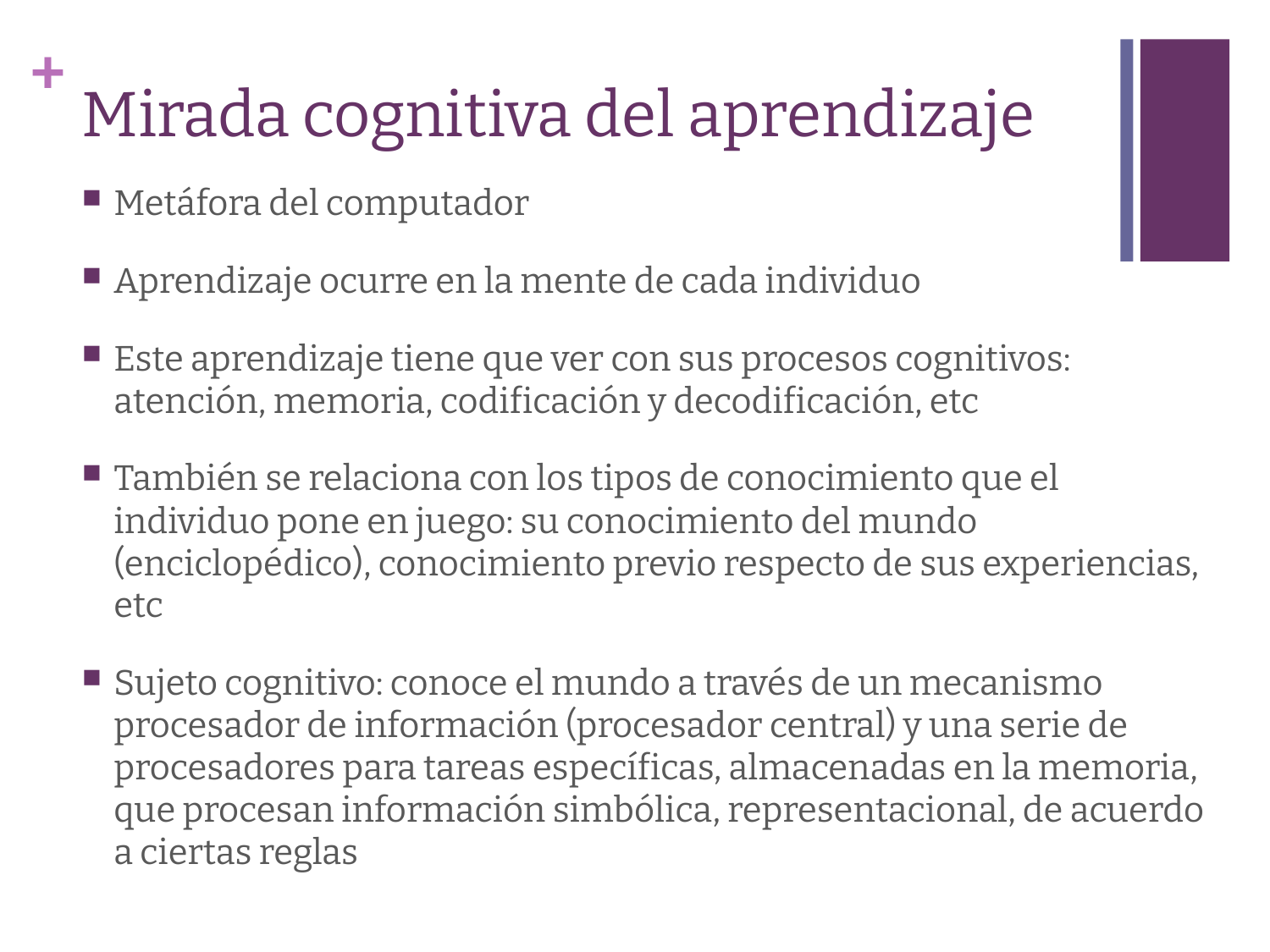

# Mirada cognitiva del aprendizaje
Metáfora del computador
Aprendizaje ocurre en la mente de cada individuo
Este aprendizaje tiene que ver con sus procesos cognitivos: atención, memoria, codificación y decodificación, etc
También se relaciona con los tipos de conocimiento que el individuo pone en juego: su conocimiento del mundo (enciclopédico), conocimiento previo respecto de sus experiencias, etc
Sujeto cognitivo: conoce el mundo a través de un mecanismo procesador de información (procesador central) y una serie de procesadores para tareas específicas, almacenadas en la memoria, que procesan información simbólica, representacional, de acuerdo a ciertas reglas